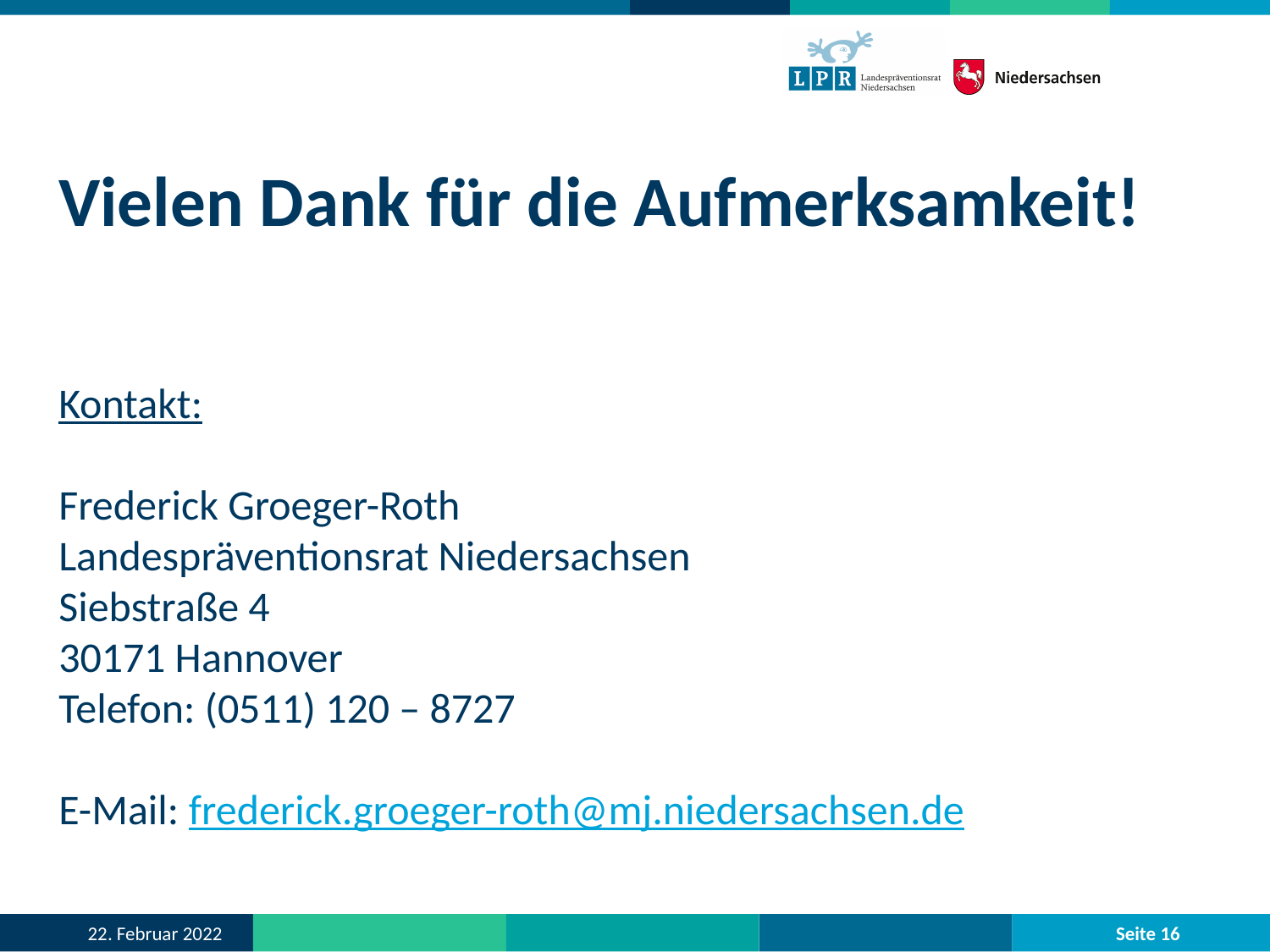

Vielen Dank für die Aufmerksamkeit!

Kontakt:

Frederick Groeger-Roth
Landespräventionsrat Niedersachsen
Siebstraße 4
30171 Hannover
Telefon: (0511) 120 – 8727

E-Mail: frederick.groeger-roth@mj.niedersachsen.de

Seite 16